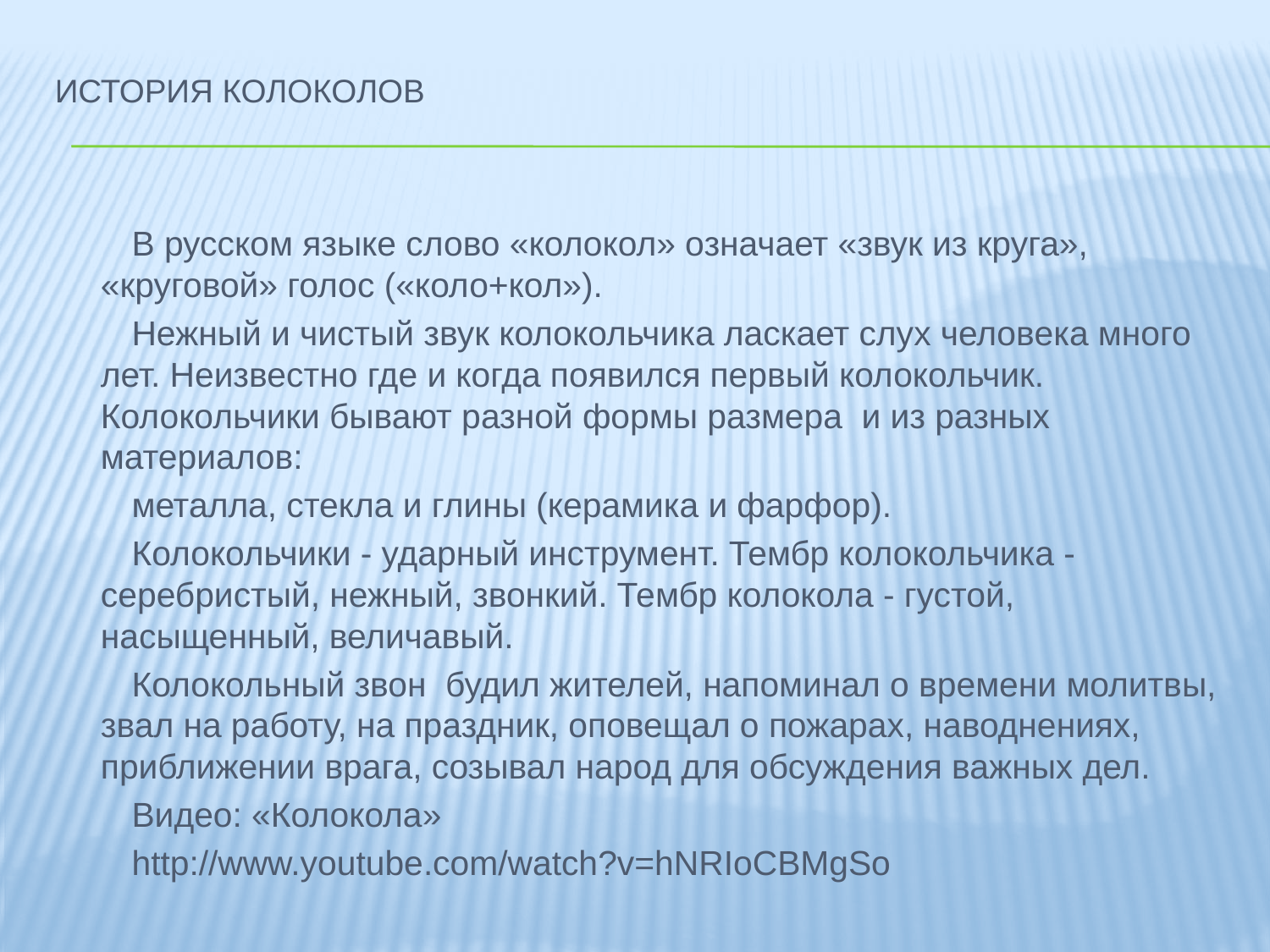

# История колоколов
В русском языке слово «колокол» означает «звук из круга», «круговой» голос («коло+кол»).
Нежный и чистый звук колокольчика ласкает слух человека много лет. Неизвестно где и когда появился первый колокольчик.  Колокольчики бывают разной формы размера  и из разных материалов:
металла, стекла и глины (керамика и фарфор).
Колокольчики - ударный инструмент. Тембр колокольчика - серебристый, нежный, звонкий. Тембр колокола - густой, насыщенный, величавый.
Колокольный звон  будил жителей, напоминал о времени молитвы, звал на работу, на праздник, оповещал о пожарах, наводнениях, приближении врага, созывал народ для обсуждения важных дел.
Видео: «Колокола»
http://www.youtube.com/watch?v=hNRIoCBMgSo